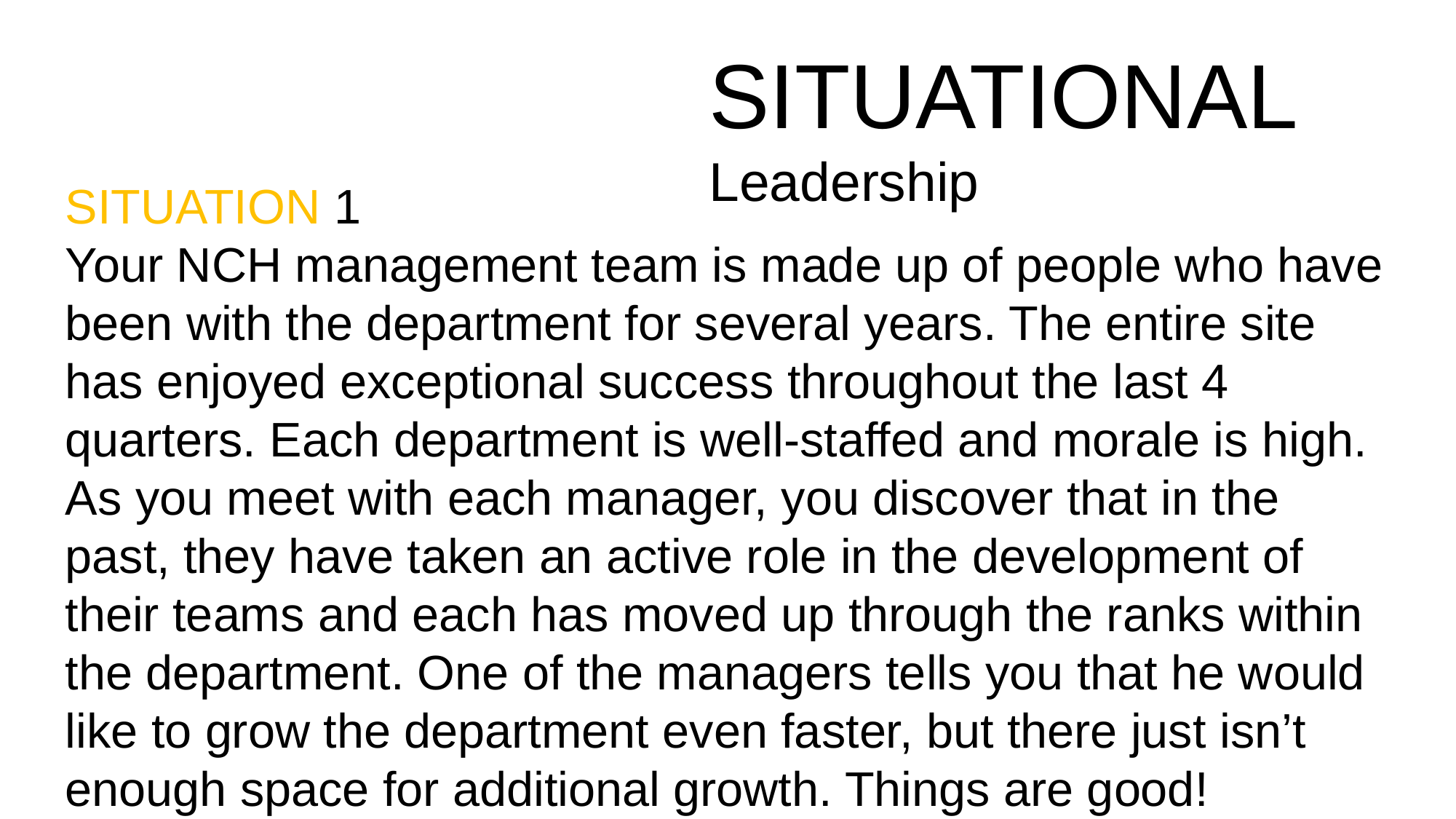

SITUATIONAL Leadership
SITUATION 1
Your NCH management team is made up of people who have been with the department for several years. The entire site has enjoyed exceptional success throughout the last 4 quarters. Each department is well-staffed and morale is high. As you meet with each manager, you discover that in the past, they have taken an active role in the development of their teams and each has moved up through the ranks within the department. One of the managers tells you that he would like to grow the department even faster, but there just isn’t enough space for additional growth. Things are good!